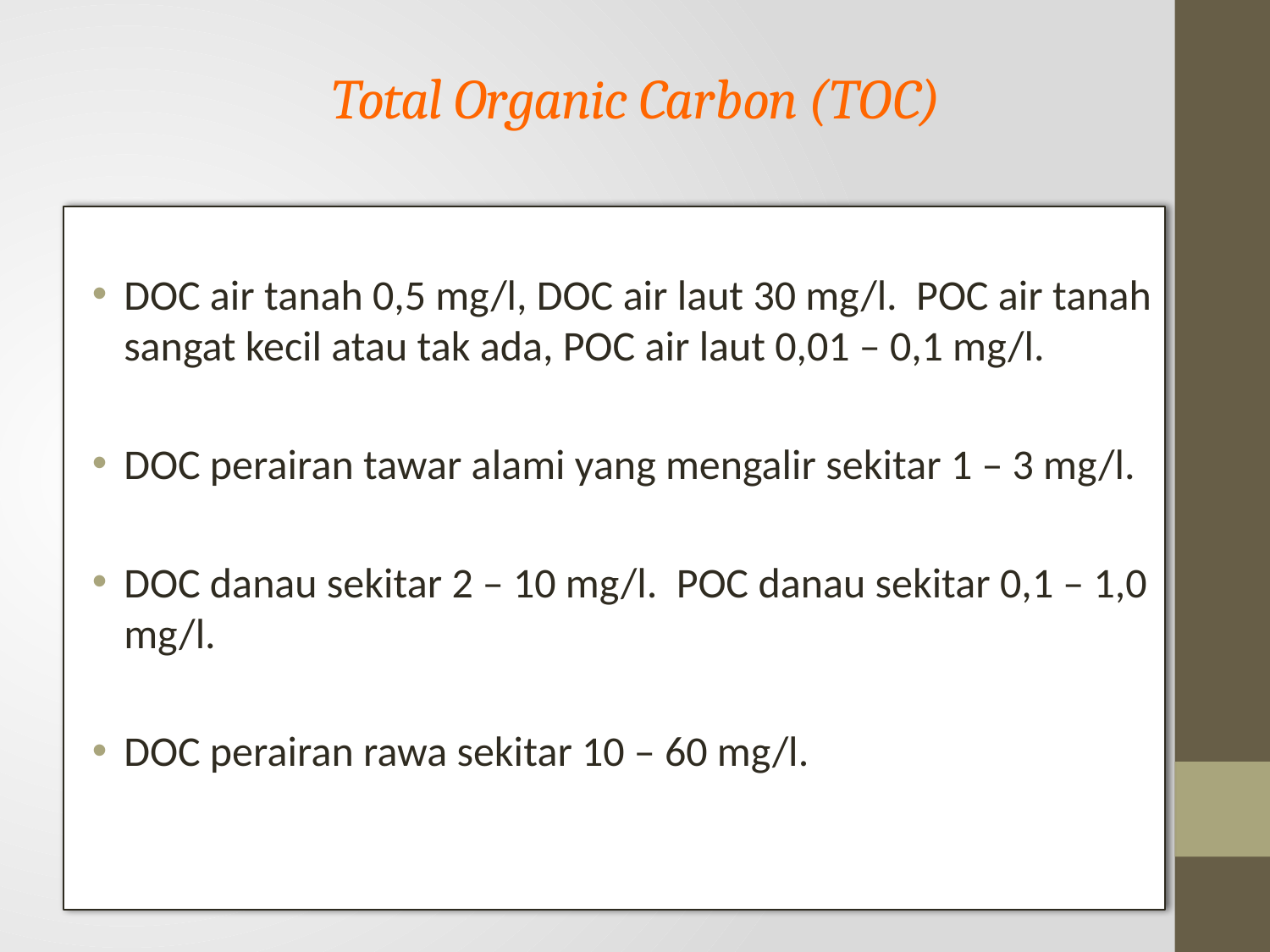

# Total Organic Carbon (TOC)

DOC air tanah 0,5 mg/l, DOC air laut 30 mg/l.  POC air tanah sangat kecil atau tak ada, POC air laut 0,01 – 0,1 mg/l.

DOC perairan tawar alami yang mengalir sekitar 1 – 3 mg/l.

DOC danau sekitar 2 – 10 mg/l.  POC danau sekitar 0,1 – 1,0 mg/l.

DOC perairan rawa sekitar 10 – 60 mg/l.